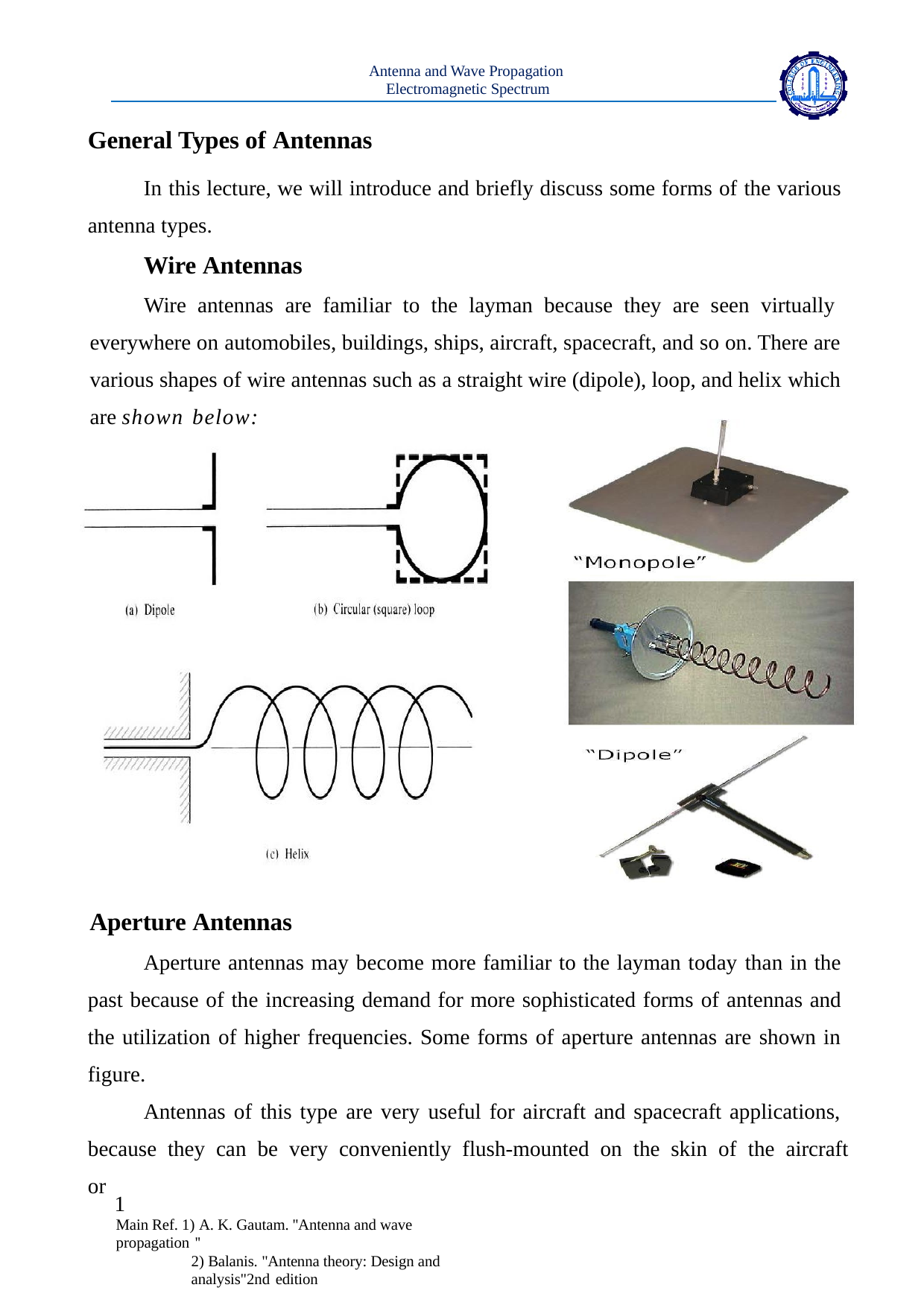

Antenna and Wave Propagation  Electromagnetic Spectrum

General Types of Antennas
In this lecture, we will introduce and briefly discuss some forms of the various  antenna types.
Wire Antennas
Wire antennas are familiar to the layman because they are seen virtually  everywhere on automobiles, buildings, ships, aircraft, spacecraft, and so on. There are  various shapes of wire antennas such as a straight wire (dipole), loop, and helix which  are shown below:

Aperture Antennas
Aperture antennas may become more familiar to the layman today than in the  past because of the increasing demand for more sophisticated forms of antennas and  the utilization of higher frequencies. Some forms of aperture antennas are shown in  figure.
Antennas of this type are very useful for aircraft and spacecraft applications,  because they can be very conveniently flush-mounted on the skin of the aircraft or
1
Main Ref. 1) A. K. Gautam. ''Antenna and wave propagation ''
2) Balanis. "Antenna theory: Design and analysis"2nd edition